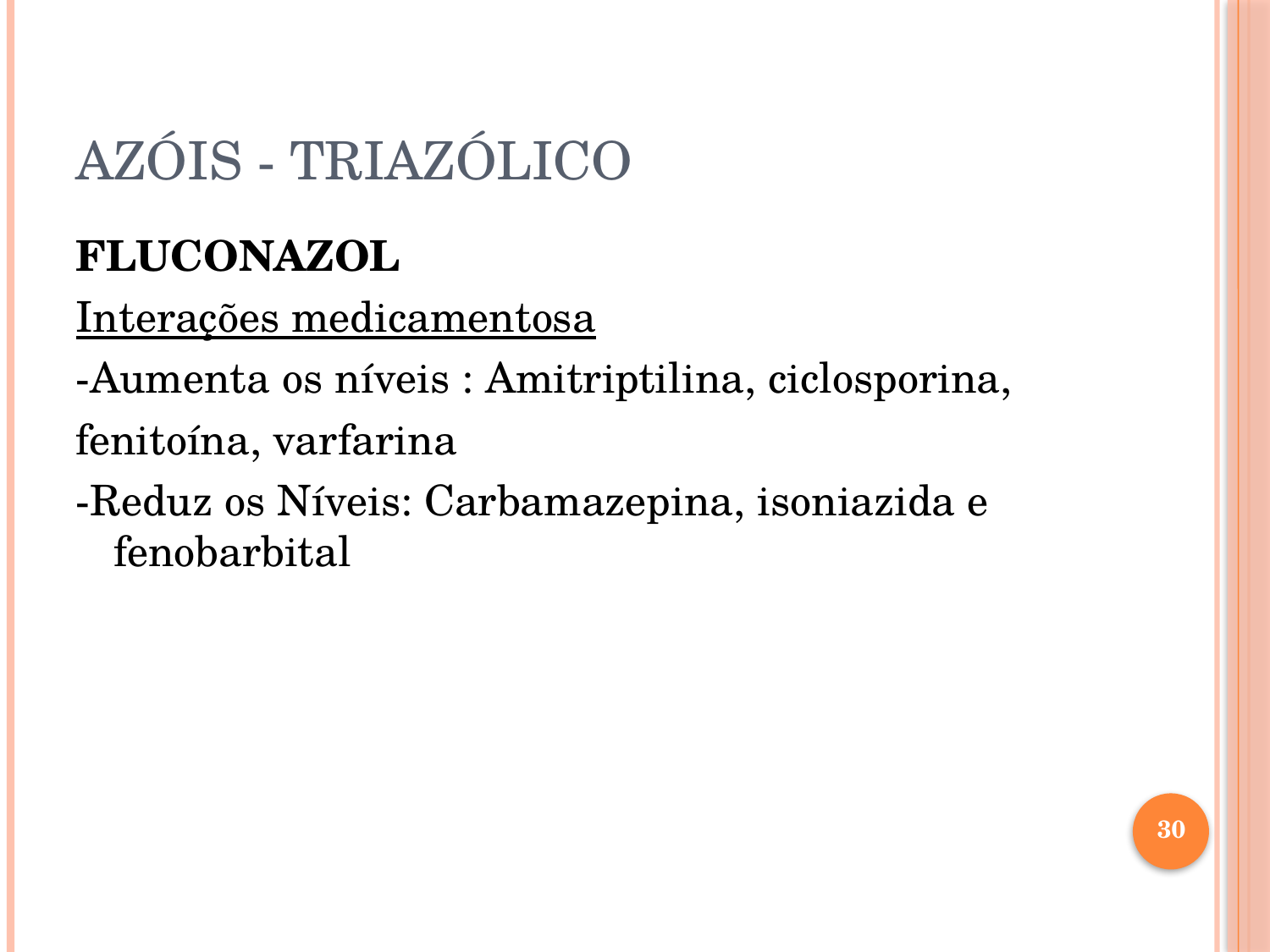

# Azóis - Triazólico
FLUCONAZOL
Interações medicamentosa
-Aumenta os níveis : Amitriptilina, ciclosporina,
fenitoína, varfarina
-Reduz os Níveis: Carbamazepina, isoniazida e fenobarbital

30